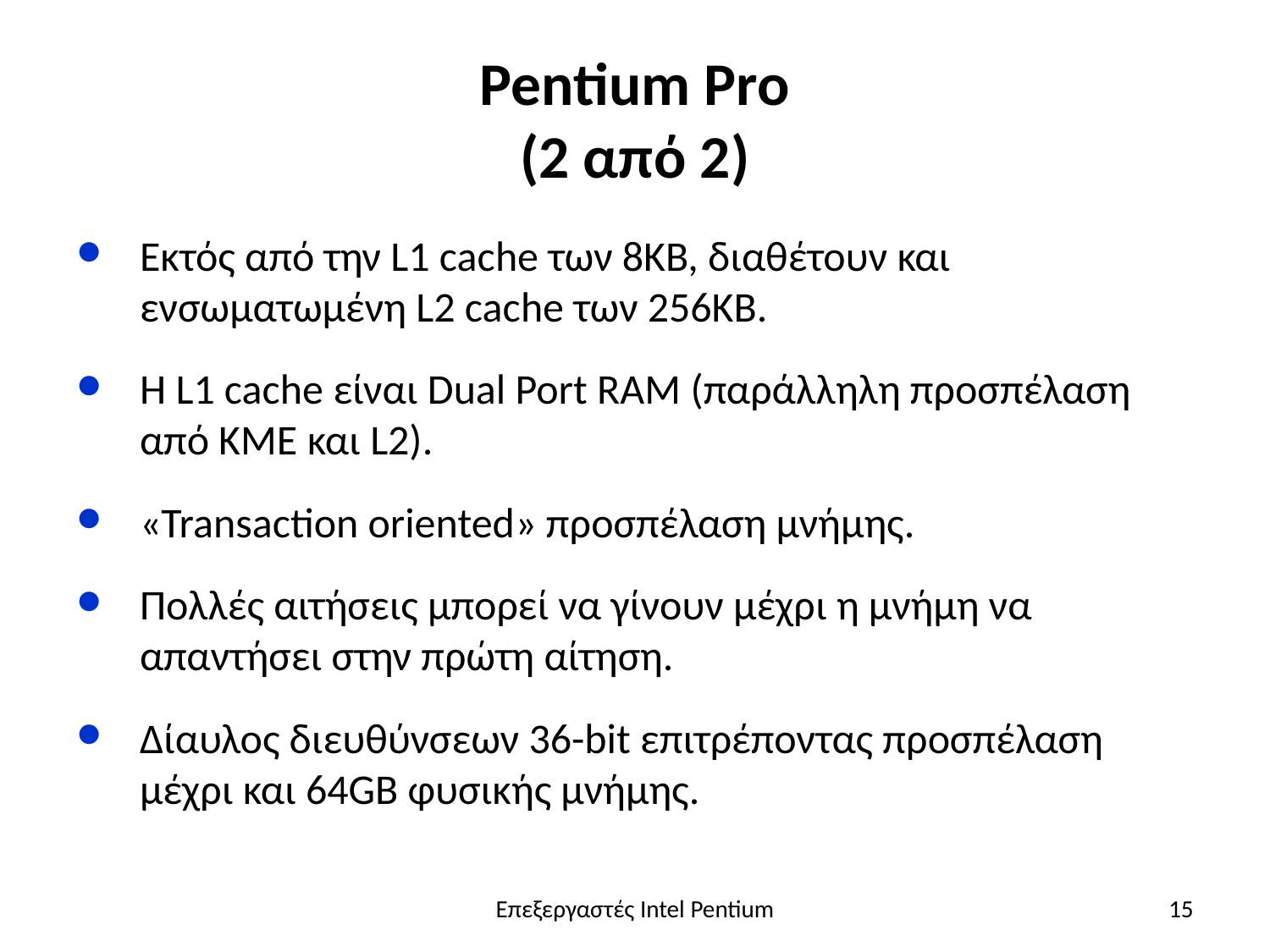

# Pentium Pro (2 από 2)
Εκτός από την L1 cache των 8ΚΒ, διαθέτουν και ενσωματωμένη L2 cache των 256ΚΒ.
Η L1 cache είναι Dual Port RAM (παράλληλη προσπέλαση από ΚΜΕ και L2).
«Transaction oriented» προσπέλαση μνήμης.
Πολλές αιτήσεις μπορεί να γίνουν μέχρι η μνήμη να απαντήσει στην πρώτη αίτηση.
Δίαυλος διευθύνσεων 36-bit επιτρέποντας προσπέλαση μέχρι και 64GB φυσικής μνήμης.
Επεξεργαστές Intel Pentium
15